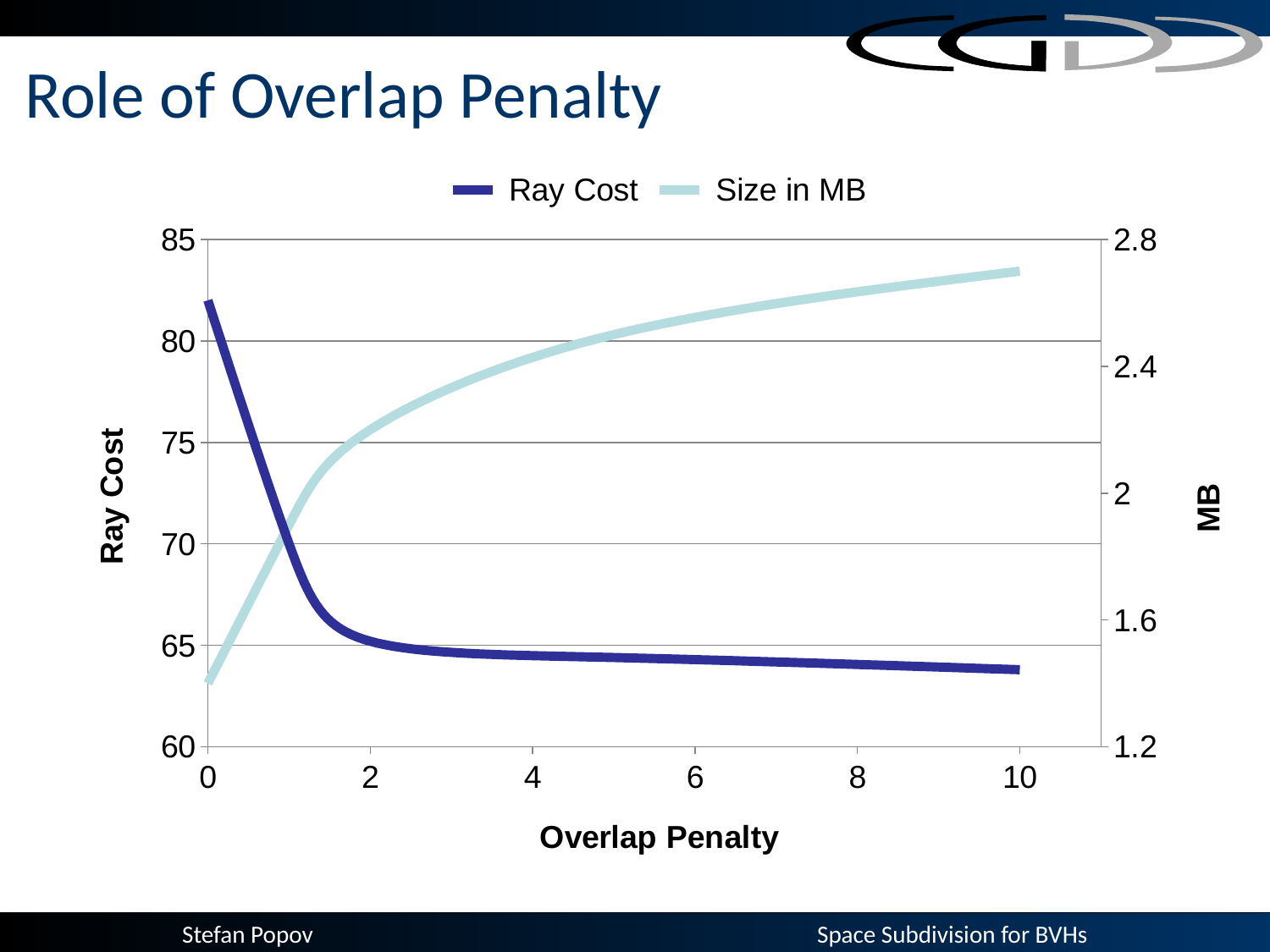

# Role of Overlap Penalty

### Chart

| Category |  Ray Cost |  Size in MB |
|---|---|---|